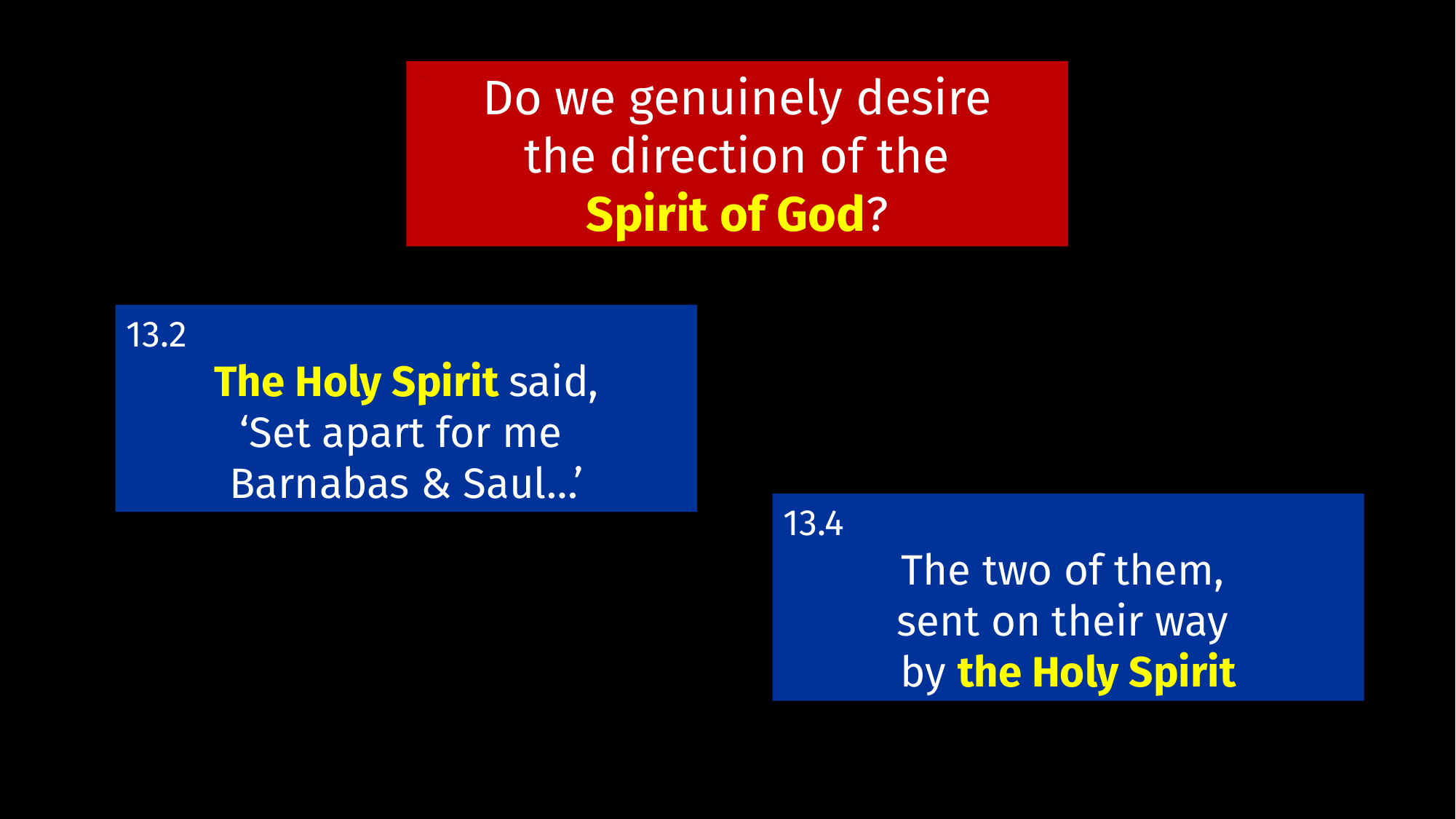

Do we genuinely desire
the direction of the
Spirit of God?
1
13.2
The Holy Spirit said,
‘Set apart for me
Barnabas & Saul…’
13.4
The two of them,
sent on their way
by the Holy Spirit